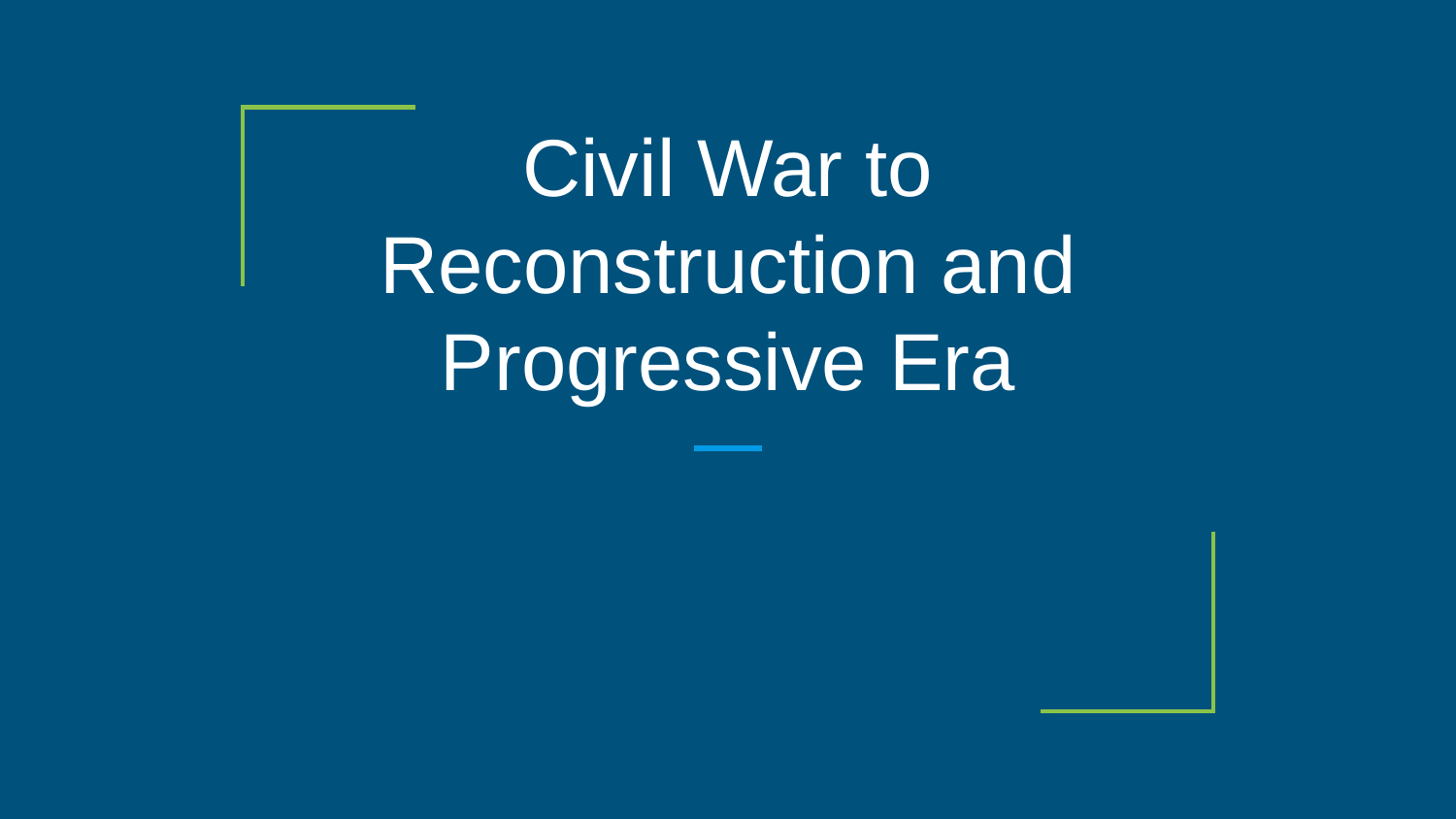

# Civil War to Reconstruction and Progressive Era